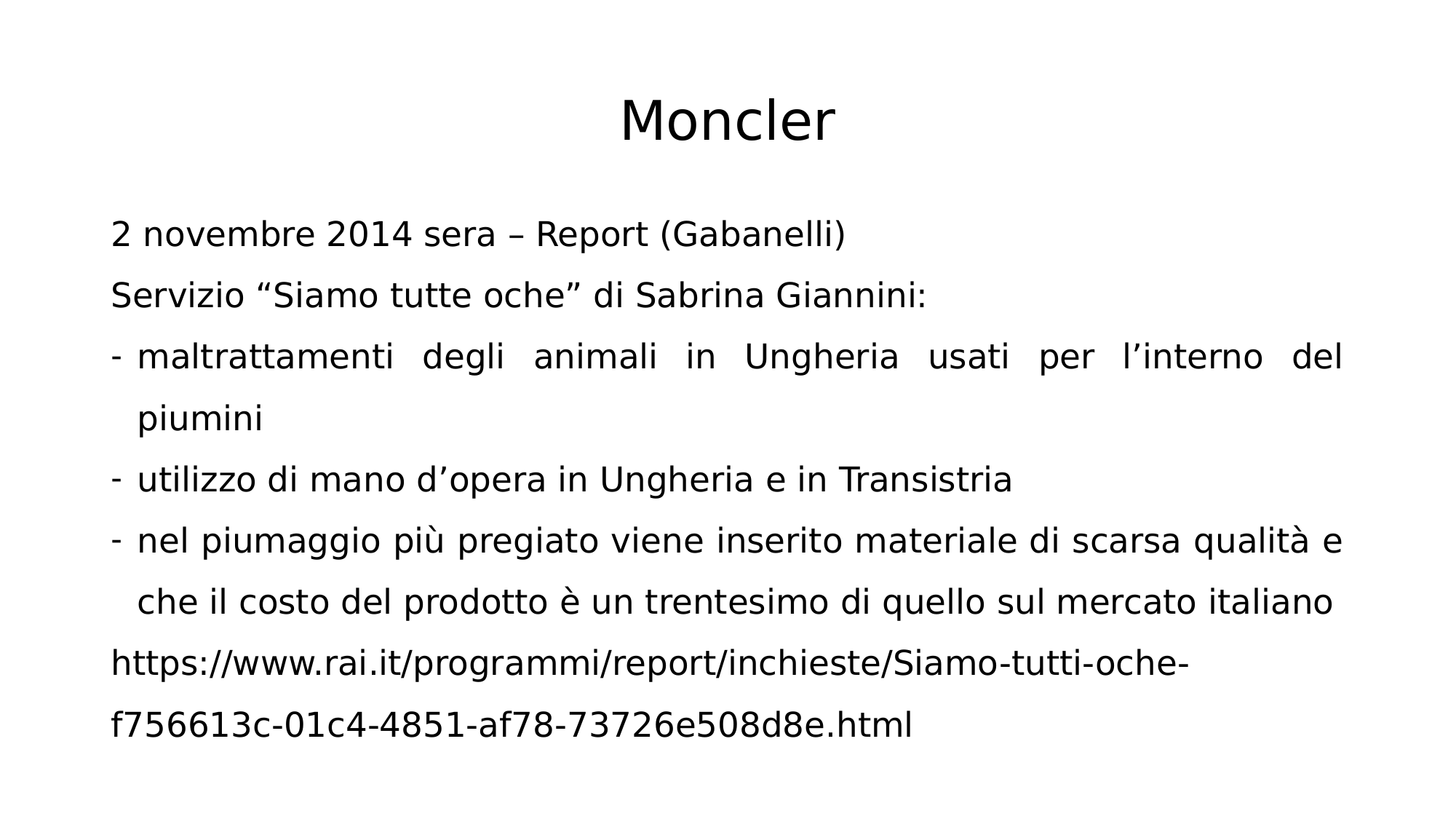

# Moncler
2 novembre 2014 sera – Report (Gabanelli)
Servizio “Siamo tutte oche” di Sabrina Giannini:
maltrattamenti degli animali in Ungheria usati per l’interno del piumini
utilizzo di mano d’opera in Ungheria e in Transistria
nel piumaggio più pregiato viene inserito materiale di scarsa qualità e che il costo del prodotto è un trentesimo di quello sul mercato italiano
https://www.rai.it/programmi/report/inchieste/Siamo-tutti-oche-f756613c-01c4-4851-af78-73726e508d8e.html